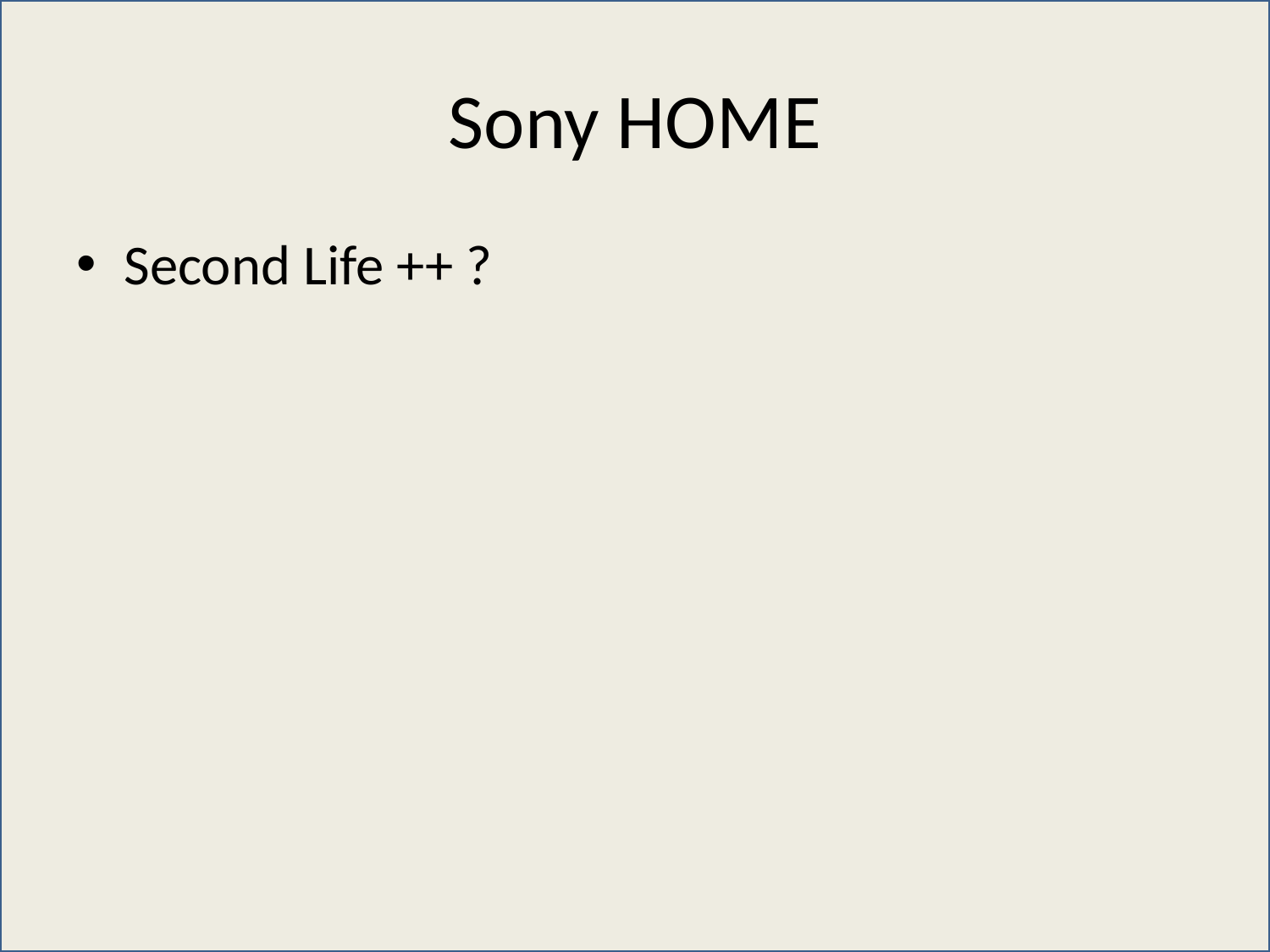

# Sony HOME
Second Life ++ ?